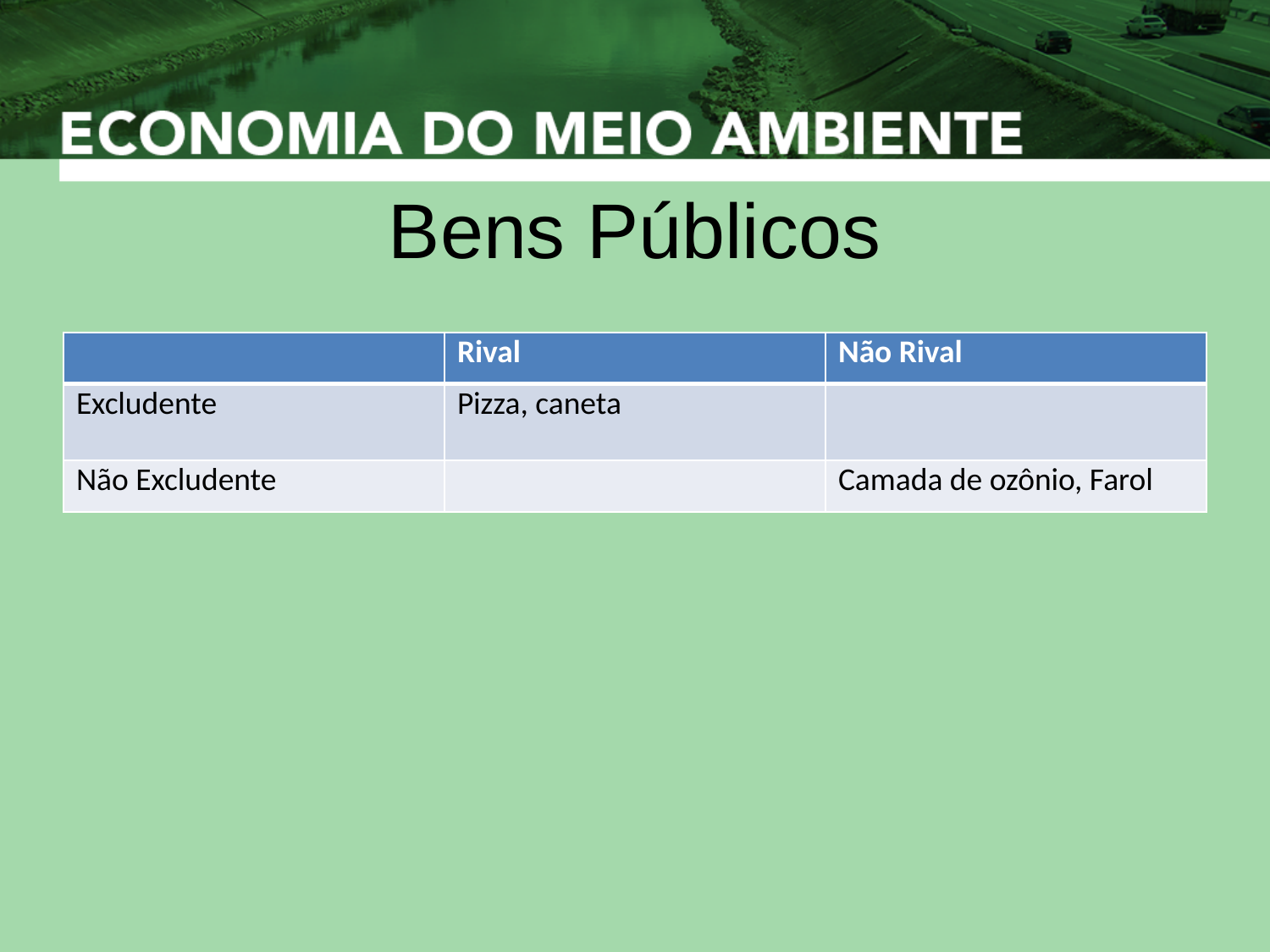

# Bens Públicos
|  | Rival | Não Rival |
| --- | --- | --- |
| Excludente | Pizza, caneta |  |
| Não Excludente |  | Camada de ozônio, Farol |